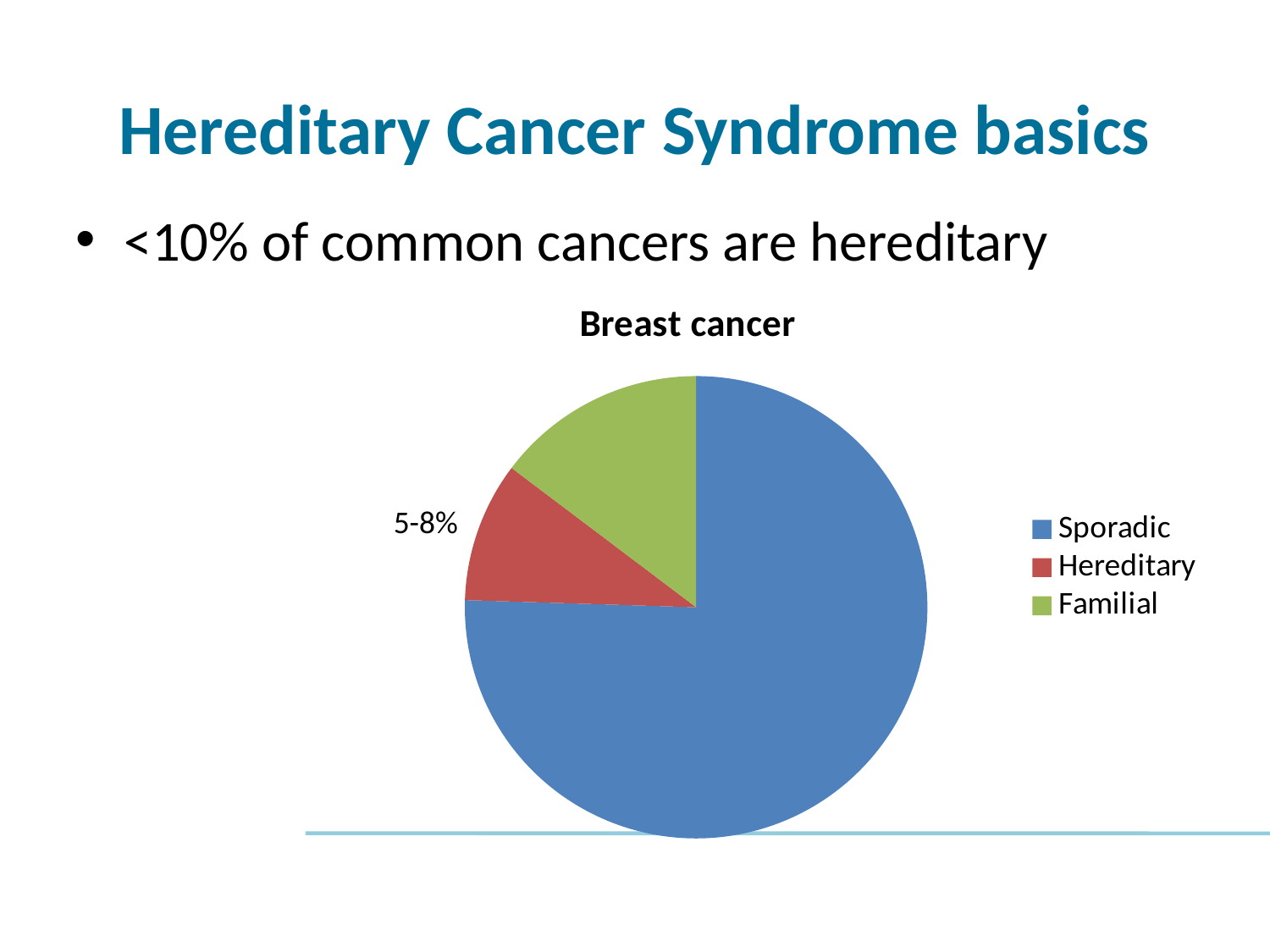

# Hereditary Cancer Syndrome basics
<10% of common cancers are hereditary

### Chart:

| Category | Breast cancer |
|---|---|
| Sporadic | 77.0 |
| Hereditary | 10.0 |
| Familial | 15.0 |
5-8%